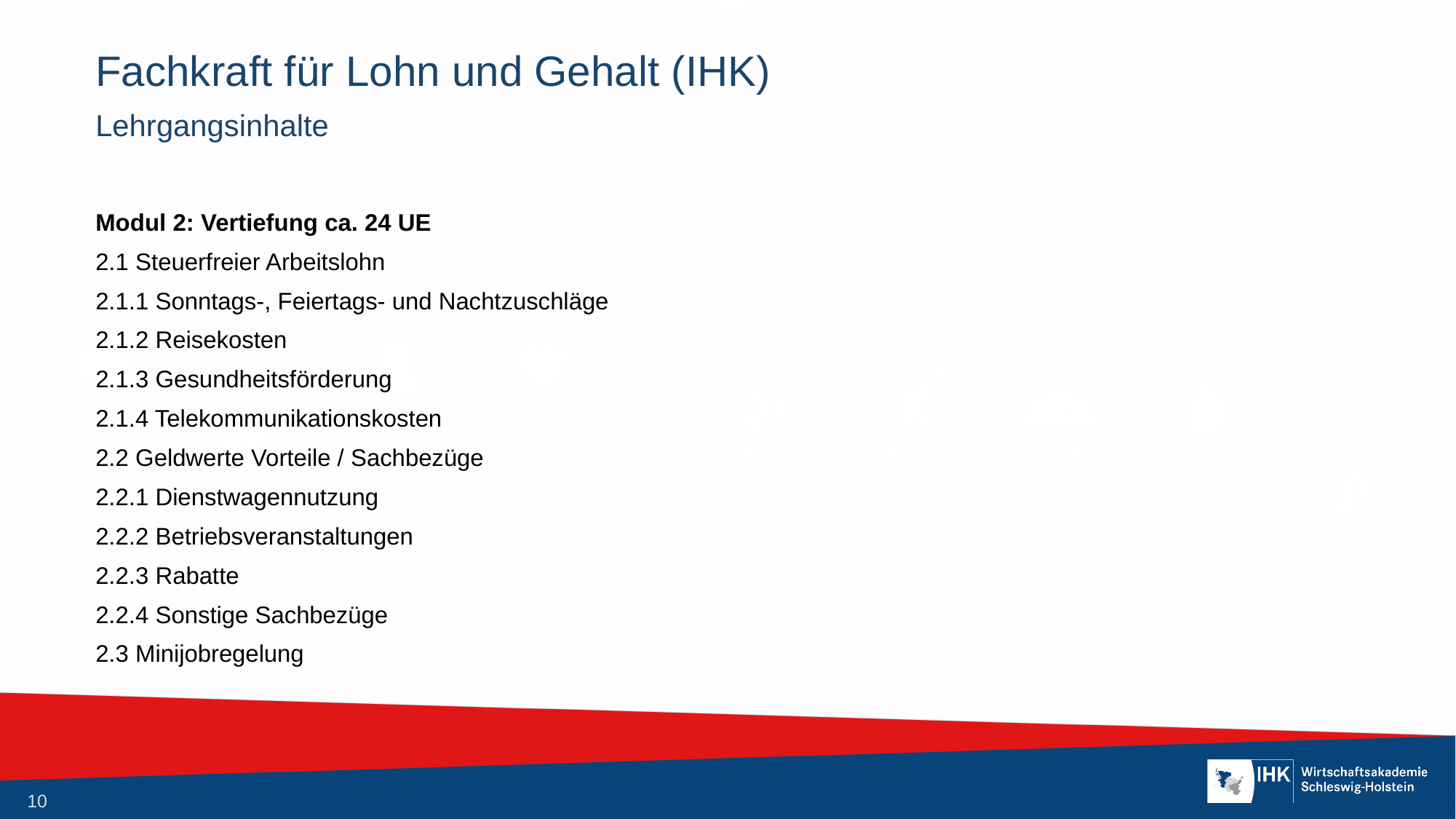

# Fachkraft für Lohn und Gehalt (IHK)
Lehrgangsinhalte
Modul 2: Vertiefung ca. 24 UE
2.1 Steuerfreier Arbeitslohn
2.1.1 Sonntags-, Feiertags- und Nachtzuschläge
2.1.2 Reisekosten
2.1.3 Gesundheitsförderung
2.1.4 Telekommunikationskosten
2.2 Geldwerte Vorteile / Sachbezüge
2.2.1 Dienstwagennutzung
2.2.2 Betriebsveranstaltungen
2.2.3 Rabatte
2.2.4 Sonstige Sachbezüge
2.3 Minijobregelung